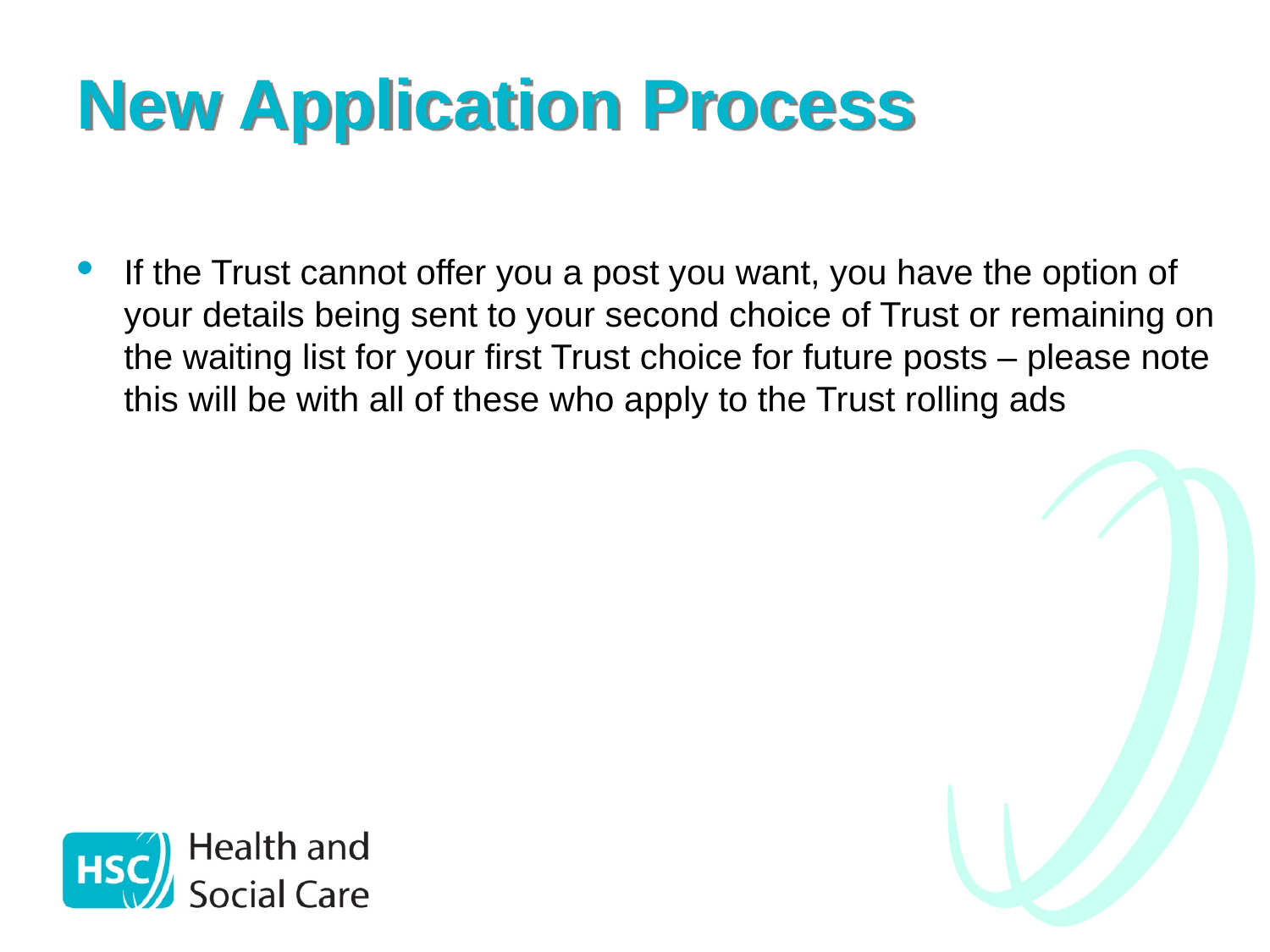

# New Application Process
If the Trust cannot offer you a post you want, you have the option of your details being sent to your second choice of Trust or remaining on the waiting list for your first Trust choice for future posts – please note this will be with all of these who apply to the Trust rolling ads